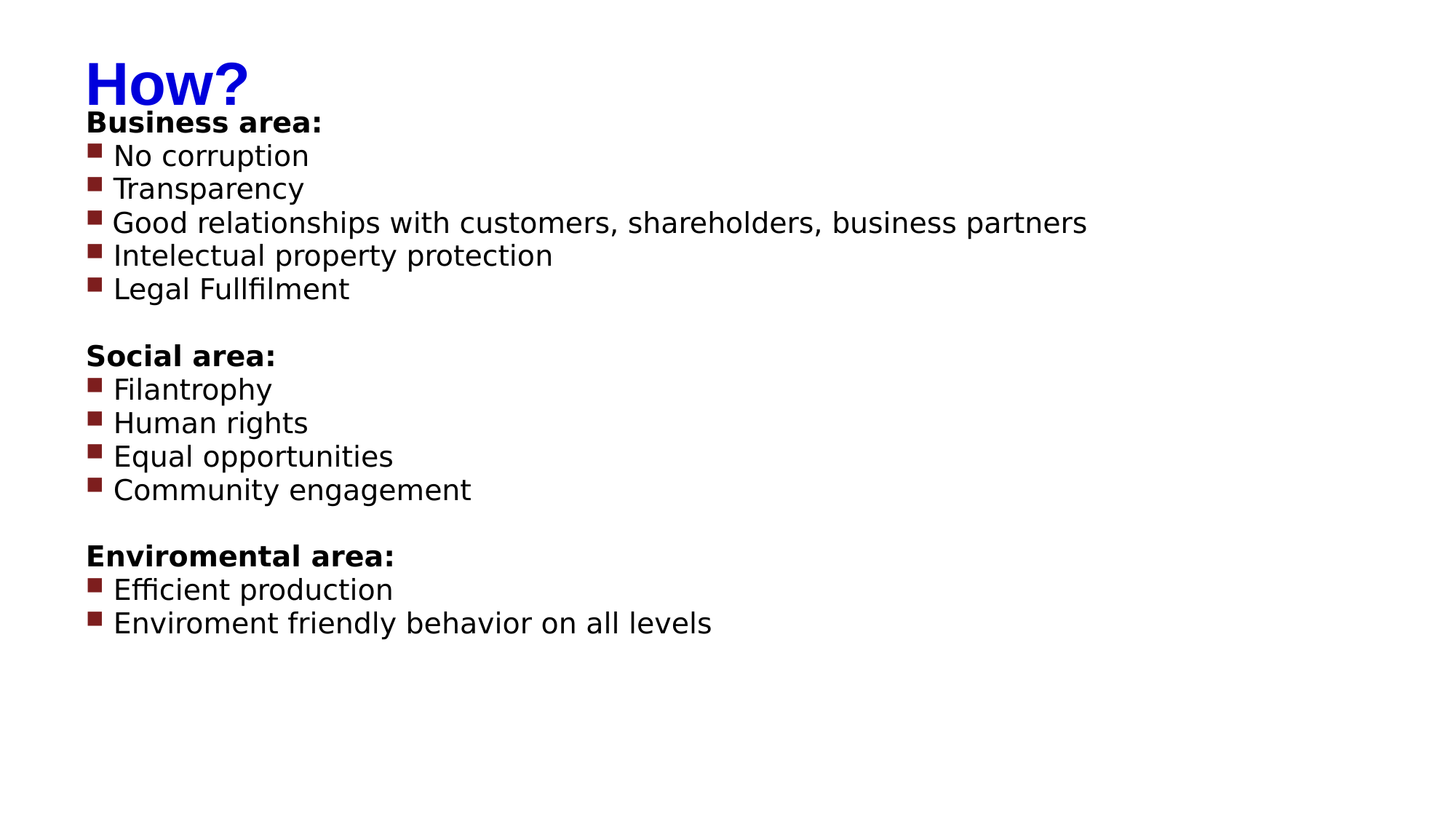

# How?
Business area:
 No corruption
 Transparency
 Good relationships with customers, shareholders, business partners
 Intelectual property protection
 Legal Fullfilment

Social area:
 Filantrophy
 Human rights
 Equal opportunities
 Community engagement

Enviromental area:
 Efficient production
 Enviroment friendly behavior on all levels